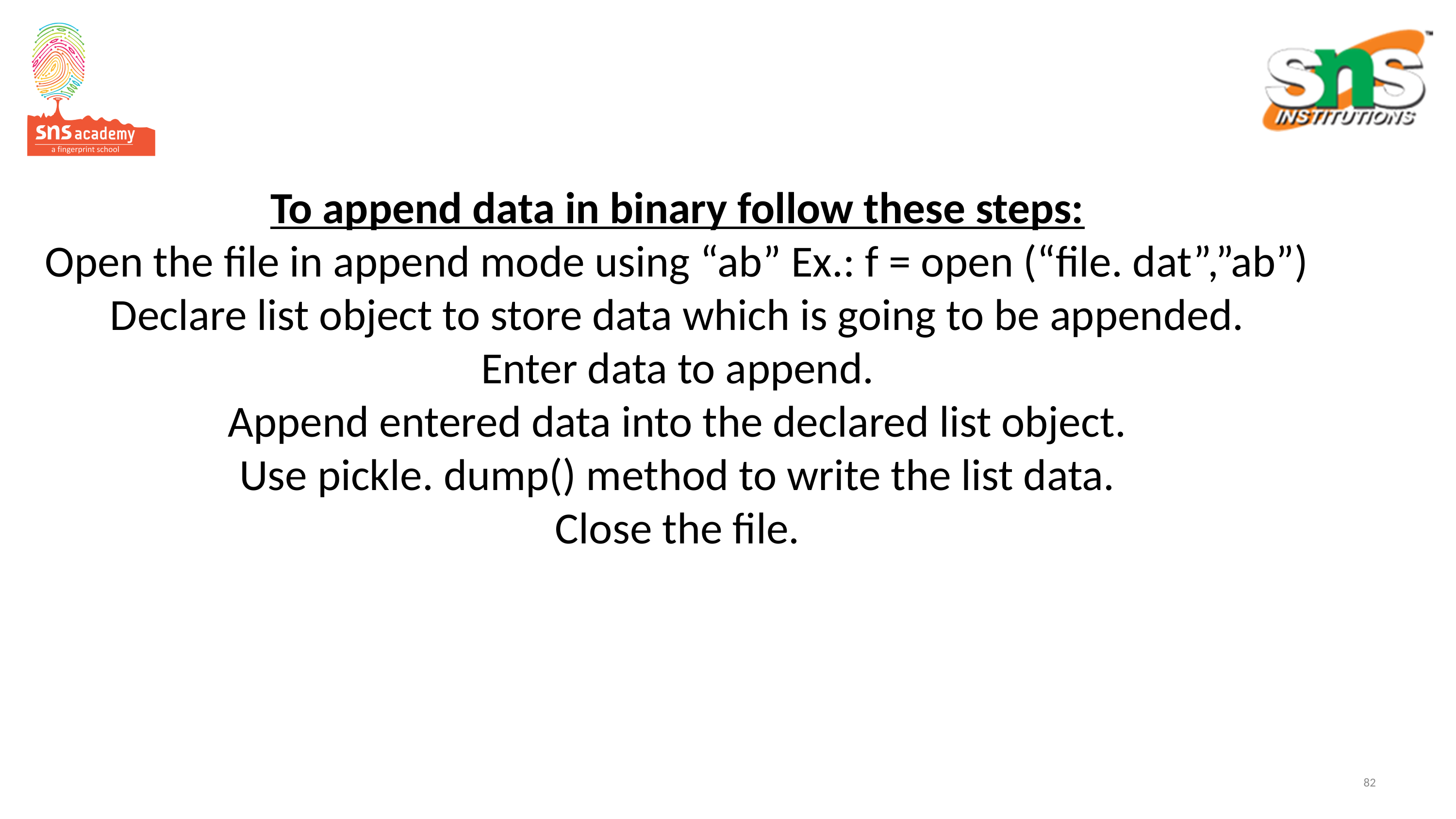

# To append data in binary follow these steps: Open the file in append mode using “ab” Ex.: f = open (“file. dat”,”ab”) Declare list object to store data which is going to be appended. Enter data to append. Append entered data into the declared list object. Use pickle. dump() method to write the list data. Close the file.
82